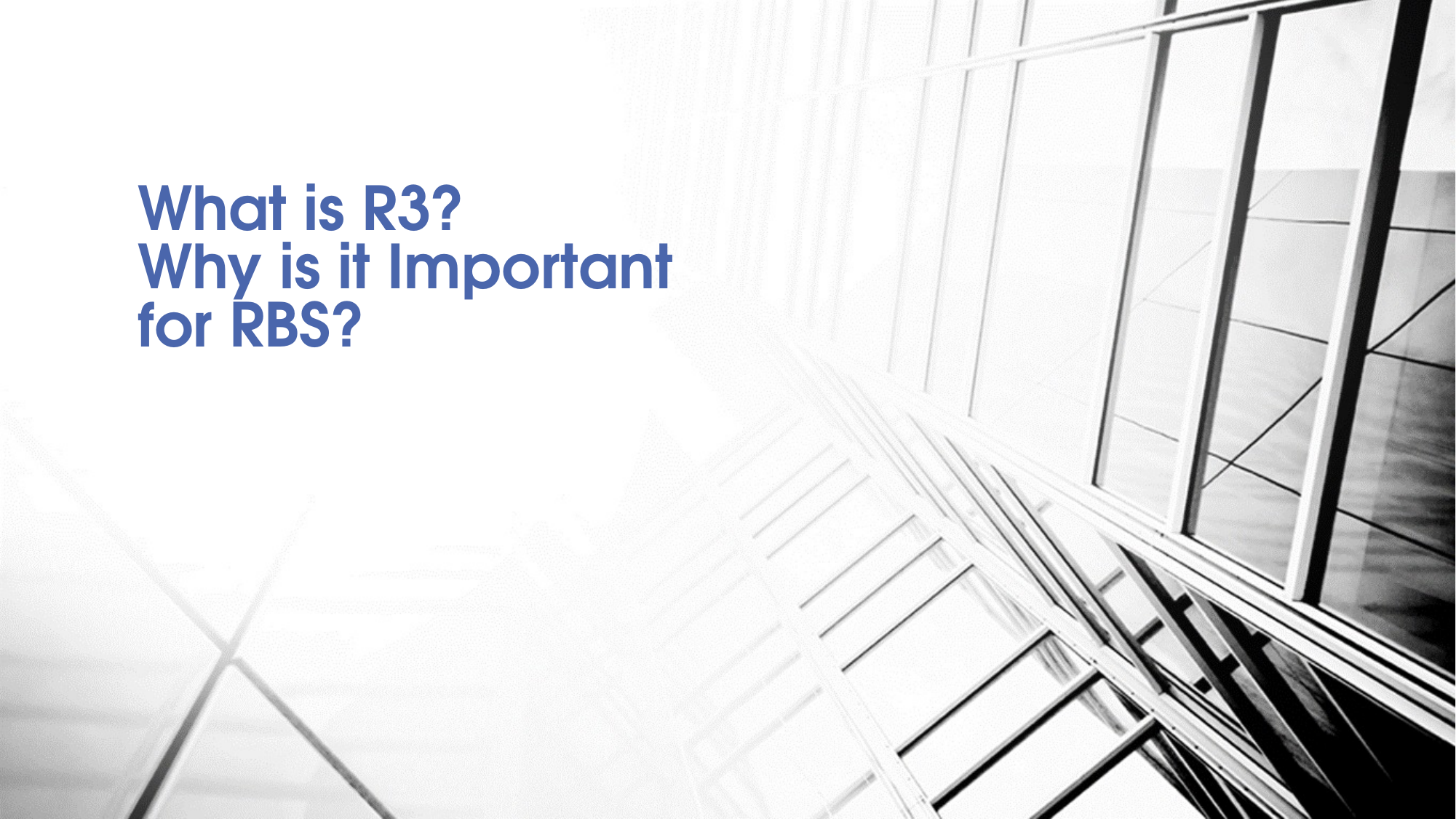

# What is R3? Why is it Important for RBS?